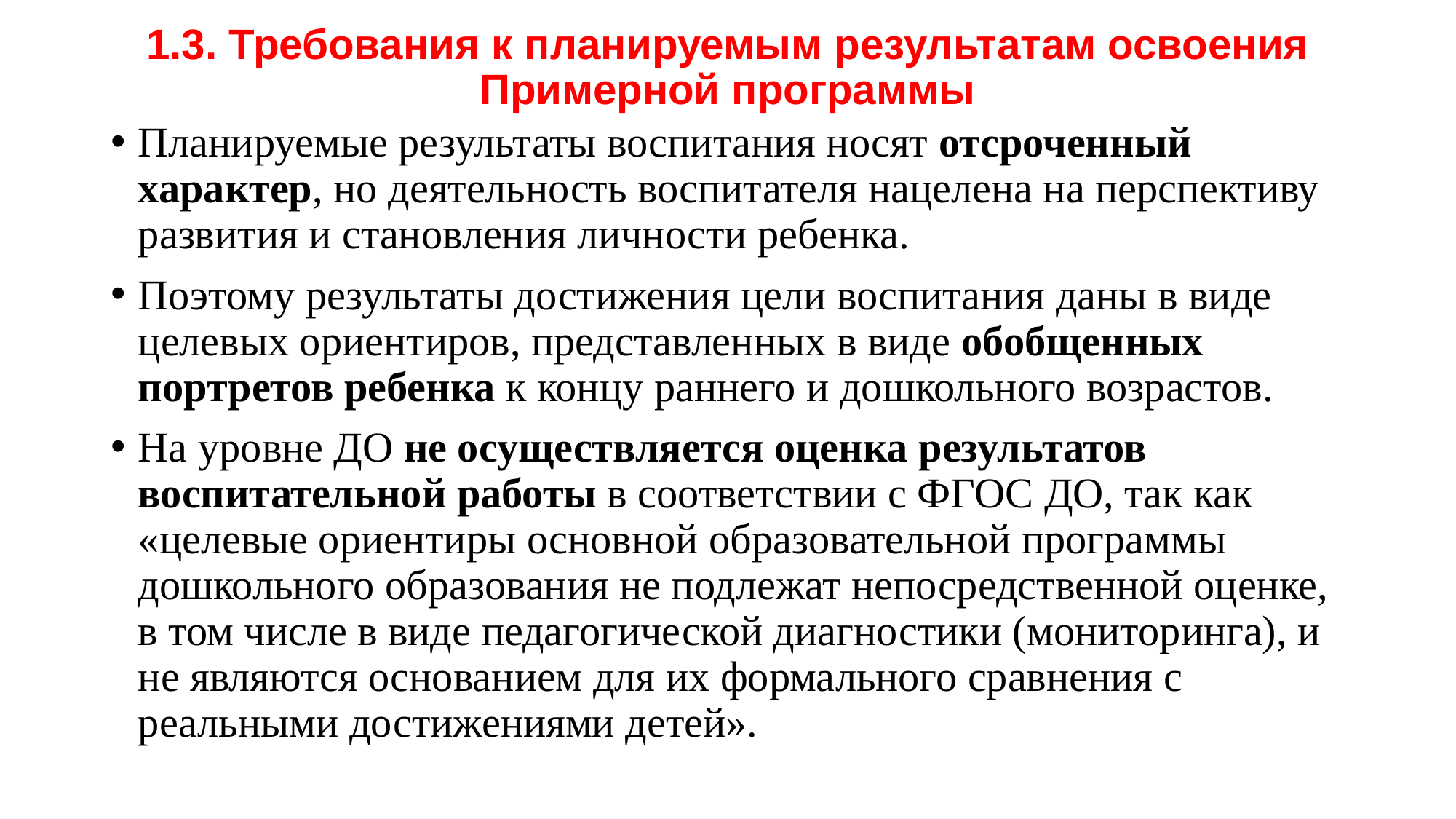

# 1.3. Требования к планируемым результатам освоения Примерной программы
Планируемые результаты воспитания носят отсроченный характер, но деятельность воспитателя нацелена на перспективу развития и становления личности ребенка.
Поэтому результаты достижения цели воспитания даны в виде целевых ориентиров, представленных в виде обобщенных портретов ребенка к концу раннего и дошкольного возрастов.
На уровне ДО не осуществляется оценка результатов воспитательной работы в соответствии с ФГОС ДО, так как «целевые ориентиры основной образовательной программы дошкольного образования не подлежат непосредственной оценке, в том числе в виде педагогической диагностики (мониторинга), и не являются основанием для их формального сравнения с реальными достижениями детей».